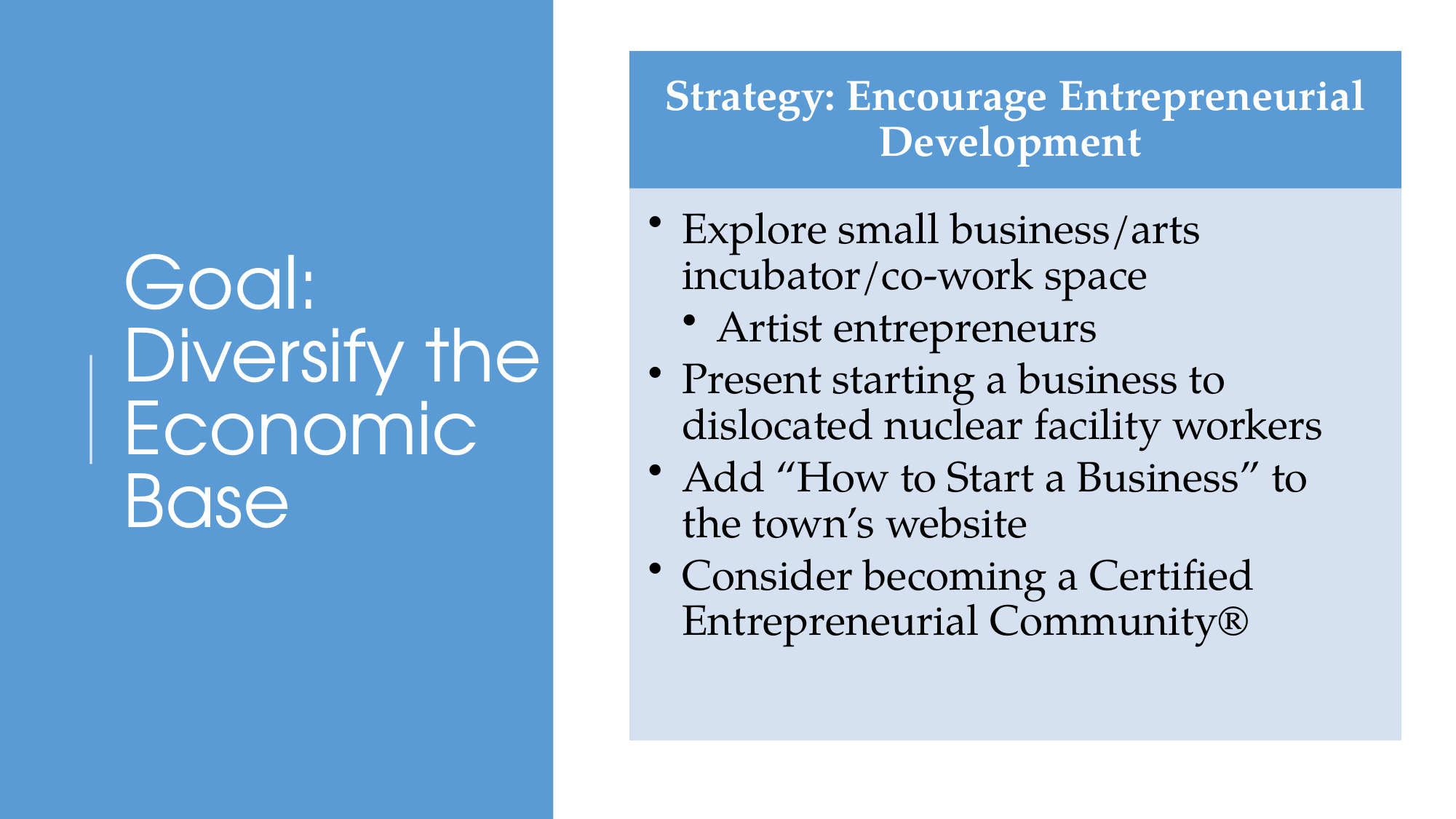

# Goal: Diversify the Economic Base
Strategy: Encourage Entrepreneurial Development
Explore small business/arts incubator/co-work space
Artist entrepreneurs
Present starting a business to dislocated nuclear facility workers
Add “How to Start a Business” to the town’s website
Consider becoming a Certified Entrepreneurial Community®